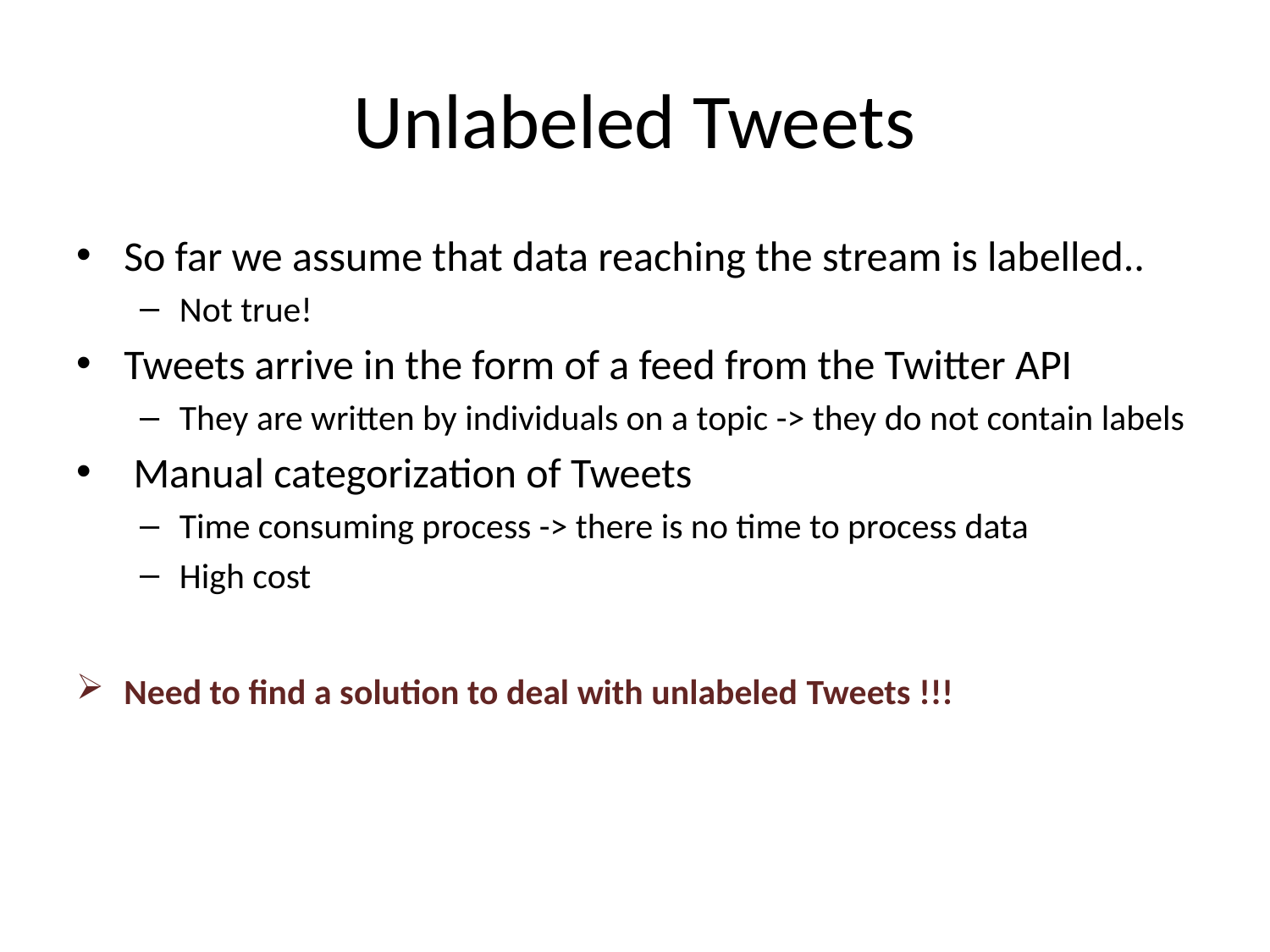

# Unlabeled Tweets
So far we assume that data reaching the stream is labelled..
Not true!
Tweets arrive in the form of a feed from the Twitter API
They are written by individuals on a topic -> they do not contain labels
 Manual categorization of Tweets
Time consuming process -> there is no time to process data
High cost

Need to find a solution to deal with unlabeled Tweets !!!